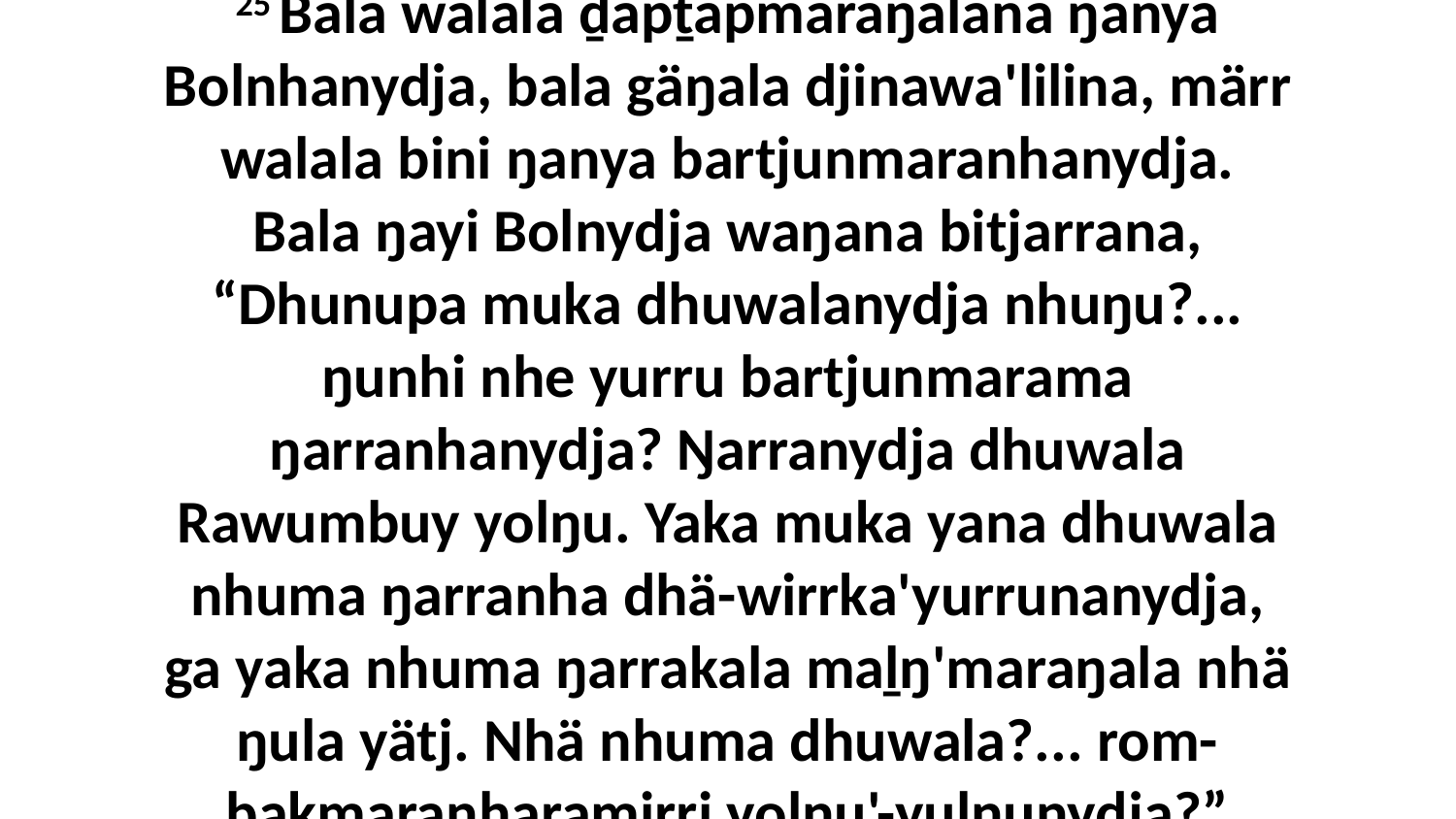

25 Bala walala ḏapṯapmaraŋalana ŋanya Bolnhanydja, bala gäŋala djinawa'lilina, märr walala bini ŋanya bartjunmaranhanydja. Bala ŋayi Bolnydja waŋana bitjarrana, “Dhunupa muka dhuwalanydja nhuŋu?... ŋunhi nhe yurru bartjunmarama ŋarranhanydja? Ŋarranydja dhuwala Rawumbuy yolŋu. Yaka muka yana dhuwala nhuma ŋarranha dhä-wirrka'yurrunanydja, ga yaka nhuma ŋarrakala maḻŋ'maraŋala nhä ŋula yätj. Nhä nhuma dhuwala?... rom-bakmaranharamirri yolŋu'-yulŋunydja?”